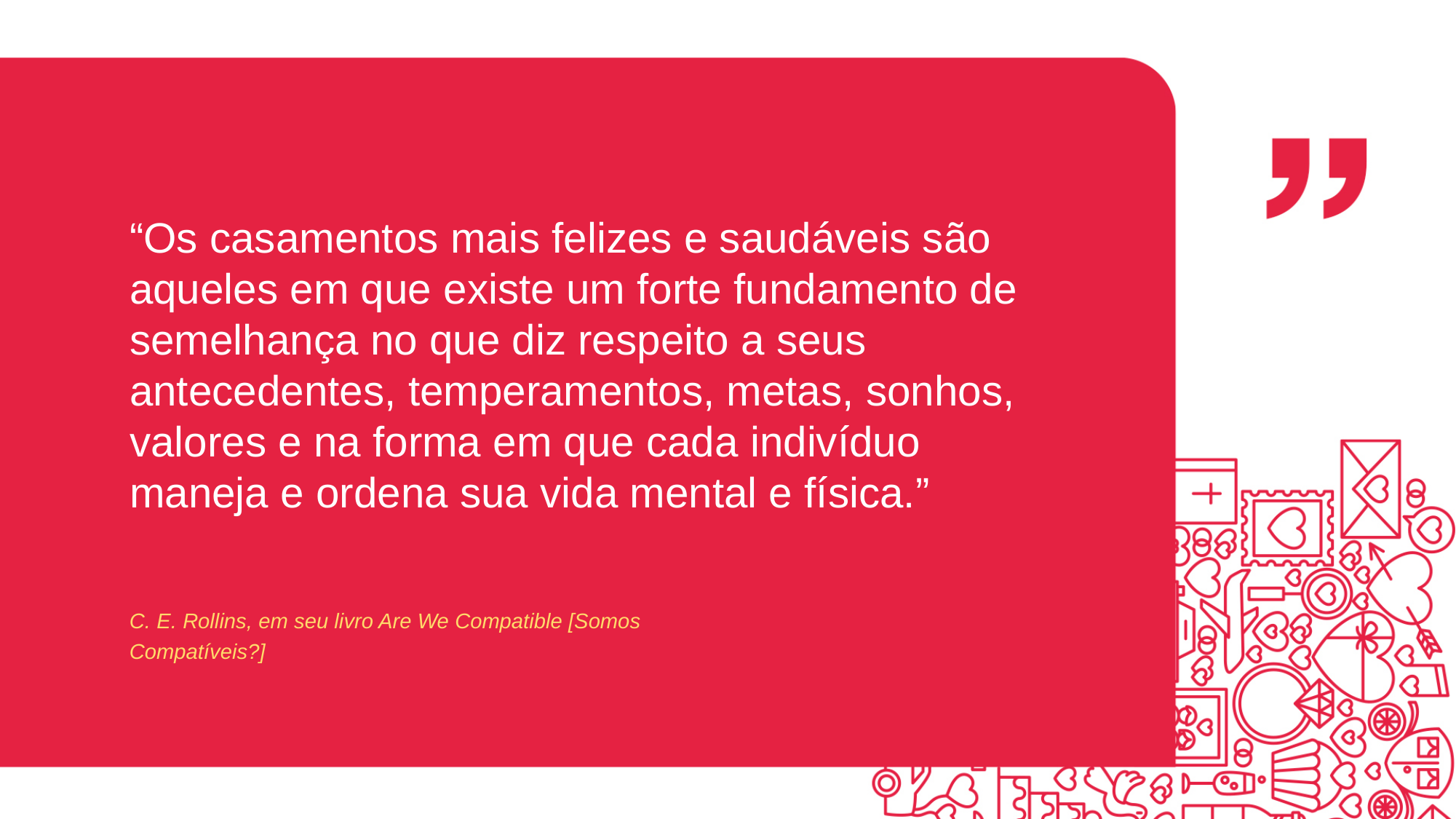

“Os casamentos mais felizes e saudáveis são aqueles em que existe um forte fundamento de semelhança no que diz respeito a seus antecedentes, temperamentos, metas, sonhos, valores e na forma em que cada indivíduo maneja e ordena sua vida mental e física.”
C. E. Rollins, em seu livro Are We Compatible [Somos Compatíveis?]